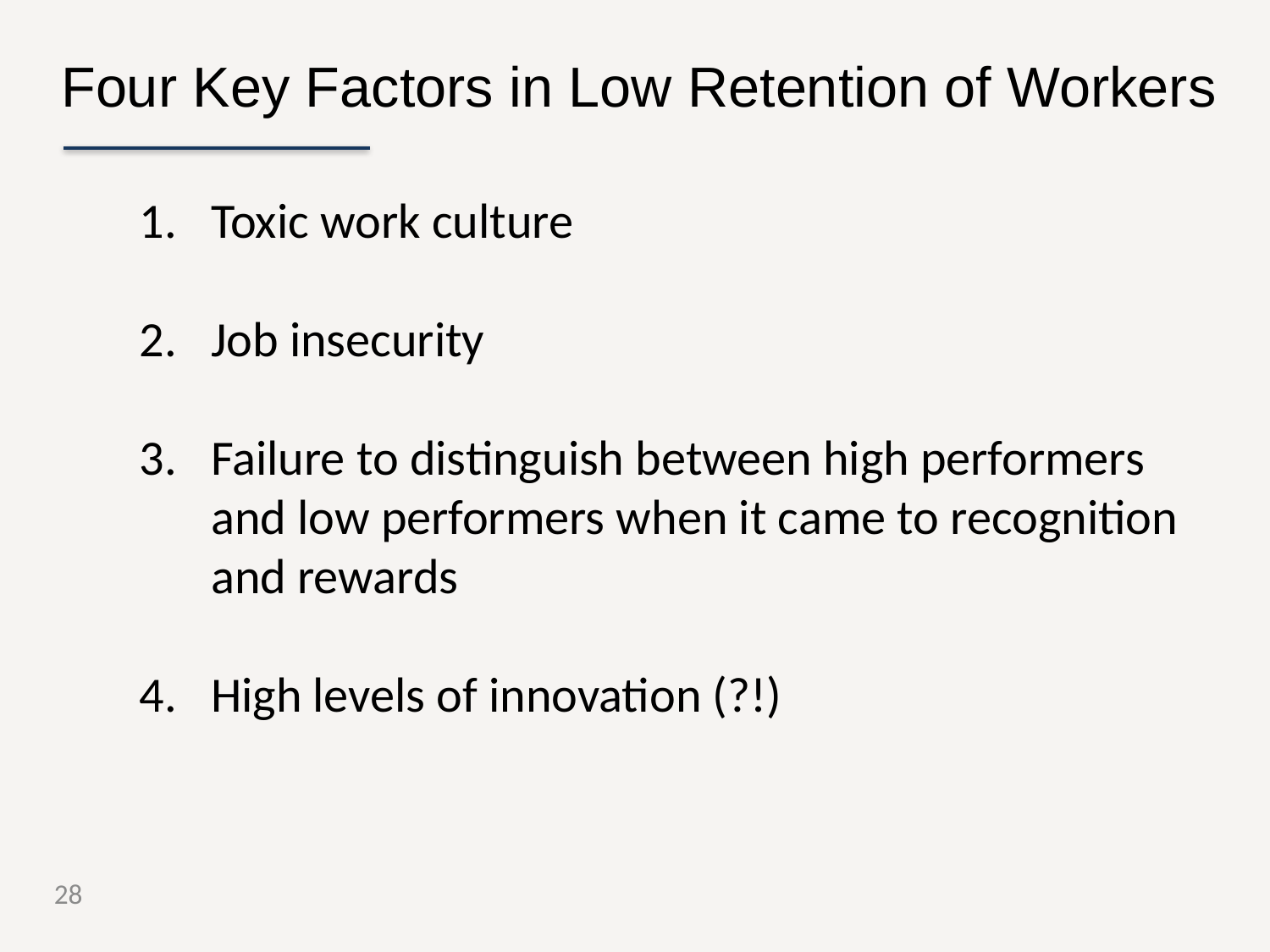

Four Key Factors in Low Retention of Workers
Toxic work culture

Job insecurity

Failure to distinguish between high performers and low performers when it came to recognition and rewards

High levels of innovation (?!)
28